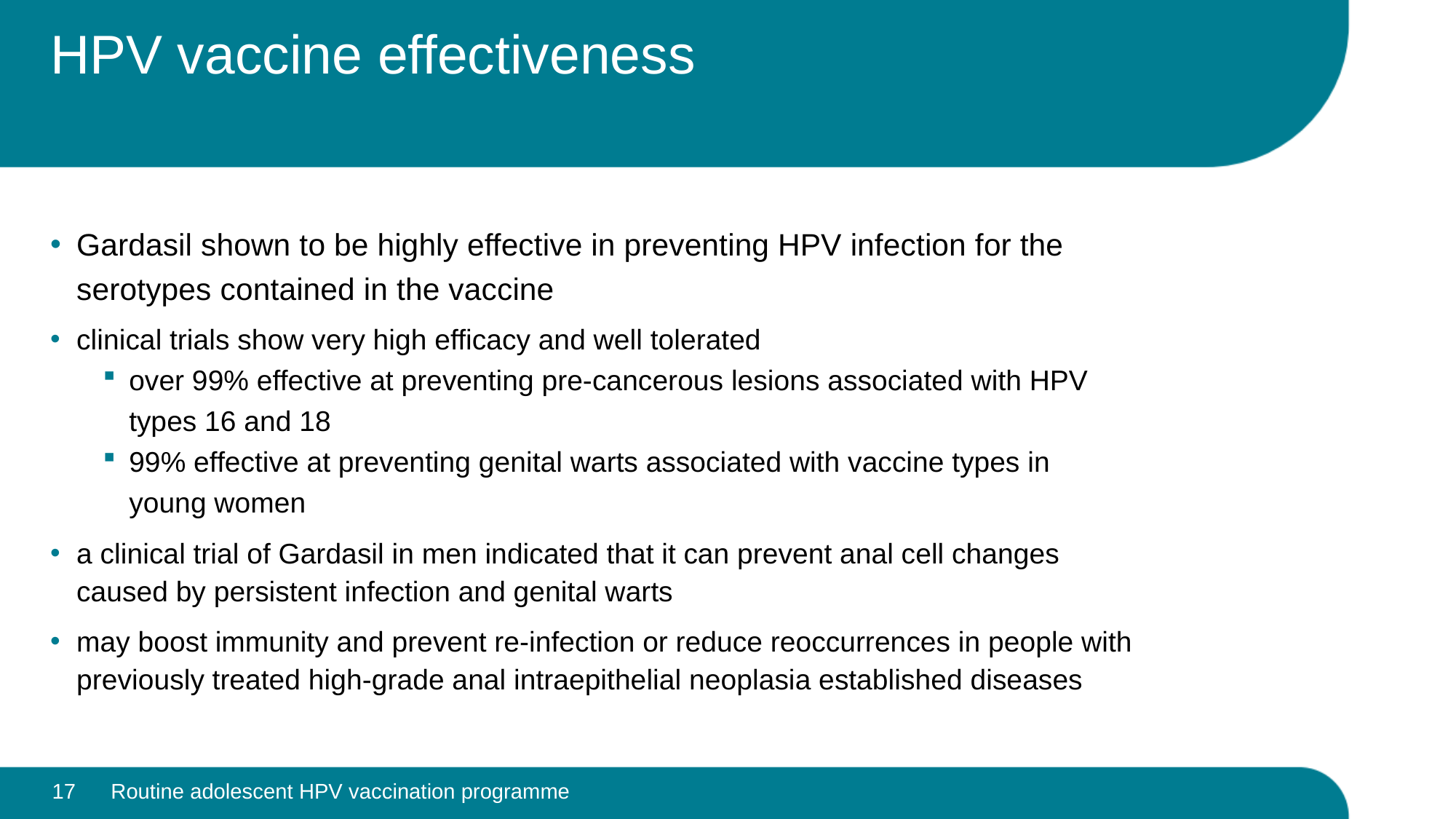

# HPV vaccine effectiveness
Gardasil shown to be highly effective in preventing HPV infection for the serotypes contained in the vaccine
clinical trials show very high efficacy and well tolerated
over 99% effective at preventing pre-cancerous lesions associated with HPV types 16 and 18
99% effective at preventing genital warts associated with vaccine types in young women
a clinical trial of Gardasil in men indicated that it can prevent anal cell changes caused by persistent infection and genital warts
may boost immunity and prevent re-infection or reduce reoccurrences in people with previously treated high-grade anal intraepithelial neoplasia established diseases

17
Routine adolescent HPV vaccination programme